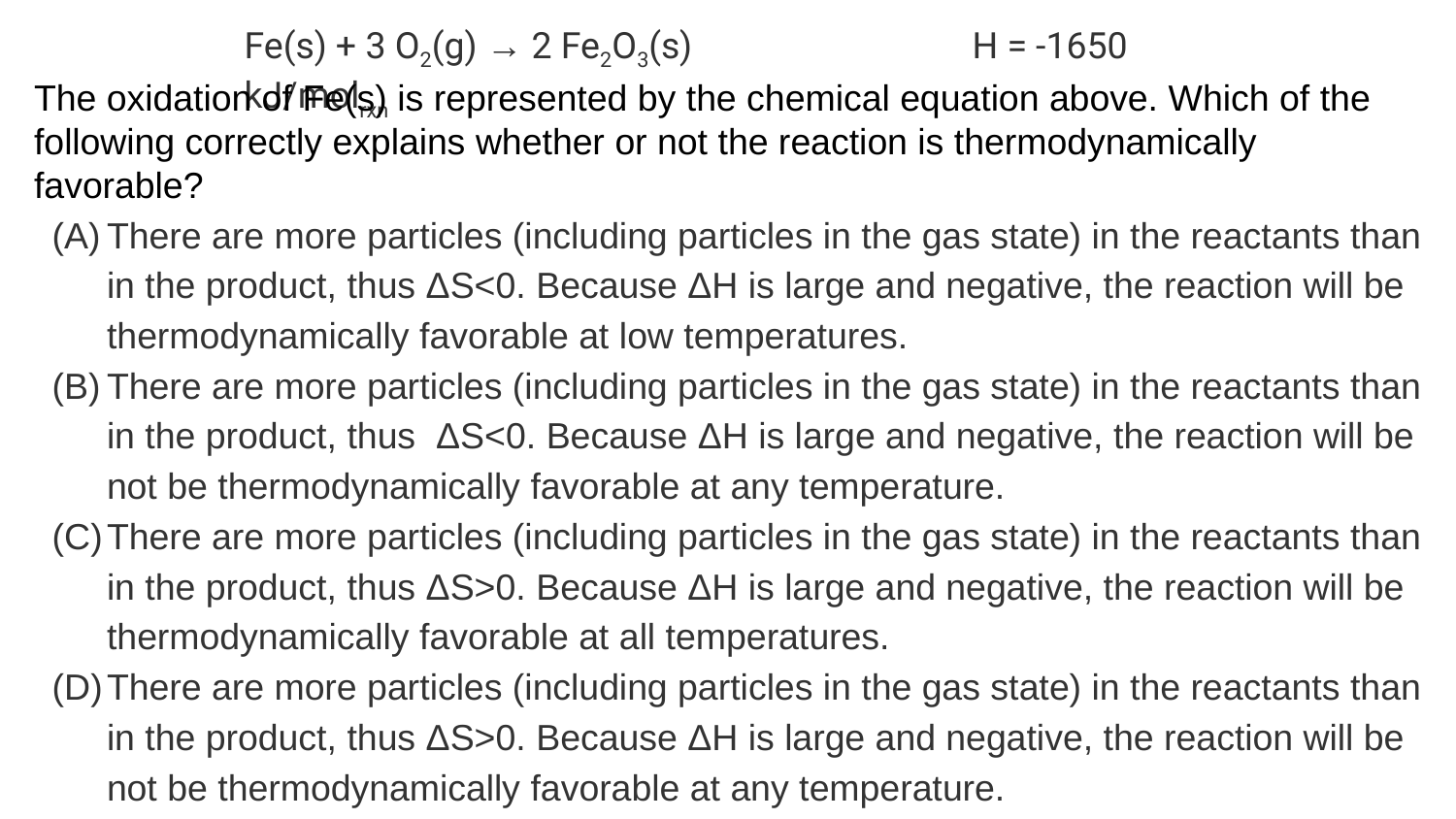

Fe(s) + 3 O2(g) → 2 Fe2O3(s)		H = -1650 kJ/molrxn
The oxidation of Fe(s) is represented by the chemical equation above. Which of the following correctly explains whether or not the reaction is thermodynamically favorable?
There are more particles (including particles in the gas state) in the reactants than in the product, thus ΔS<0. Because ΔH is large and negative, the reaction will be thermodynamically favorable at low temperatures.
There are more particles (including particles in the gas state) in the reactants than in the product, thus  ΔS<0. Because ΔH is large and negative, the reaction will be not be thermodynamically favorable at any temperature.
There are more particles (including particles in the gas state) in the reactants than in the product, thus ΔS>0. Because ΔH is large and negative, the reaction will be thermodynamically favorable at all temperatures.
There are more particles (including particles in the gas state) in the reactants than in the product, thus ΔS>0. Because ΔH is large and negative, the reaction will be not be thermodynamically favorable at any temperature.